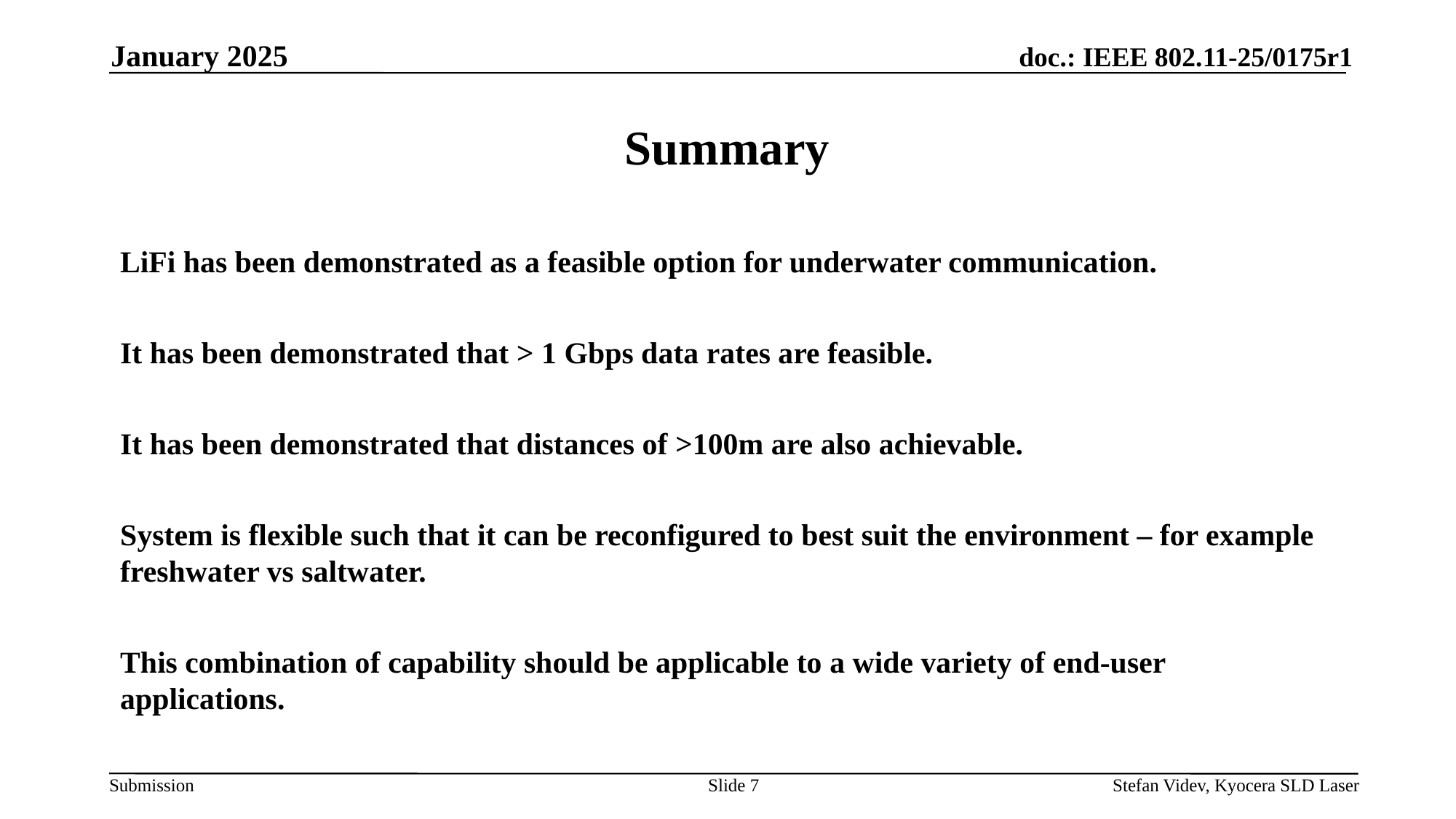

January 2025
# Summary
LiFi has been demonstrated as a feasible option for underwater communication.

It has been demonstrated that > 1 Gbps data rates are feasible.

It has been demonstrated that distances of >100m are also achievable.

System is flexible such that it can be reconfigured to best suit the environment – for example freshwater vs saltwater.

This combination of capability should be applicable to a wide variety of end-user applications.
Slide 7
Stefan Videv, Kyocera SLD Laser